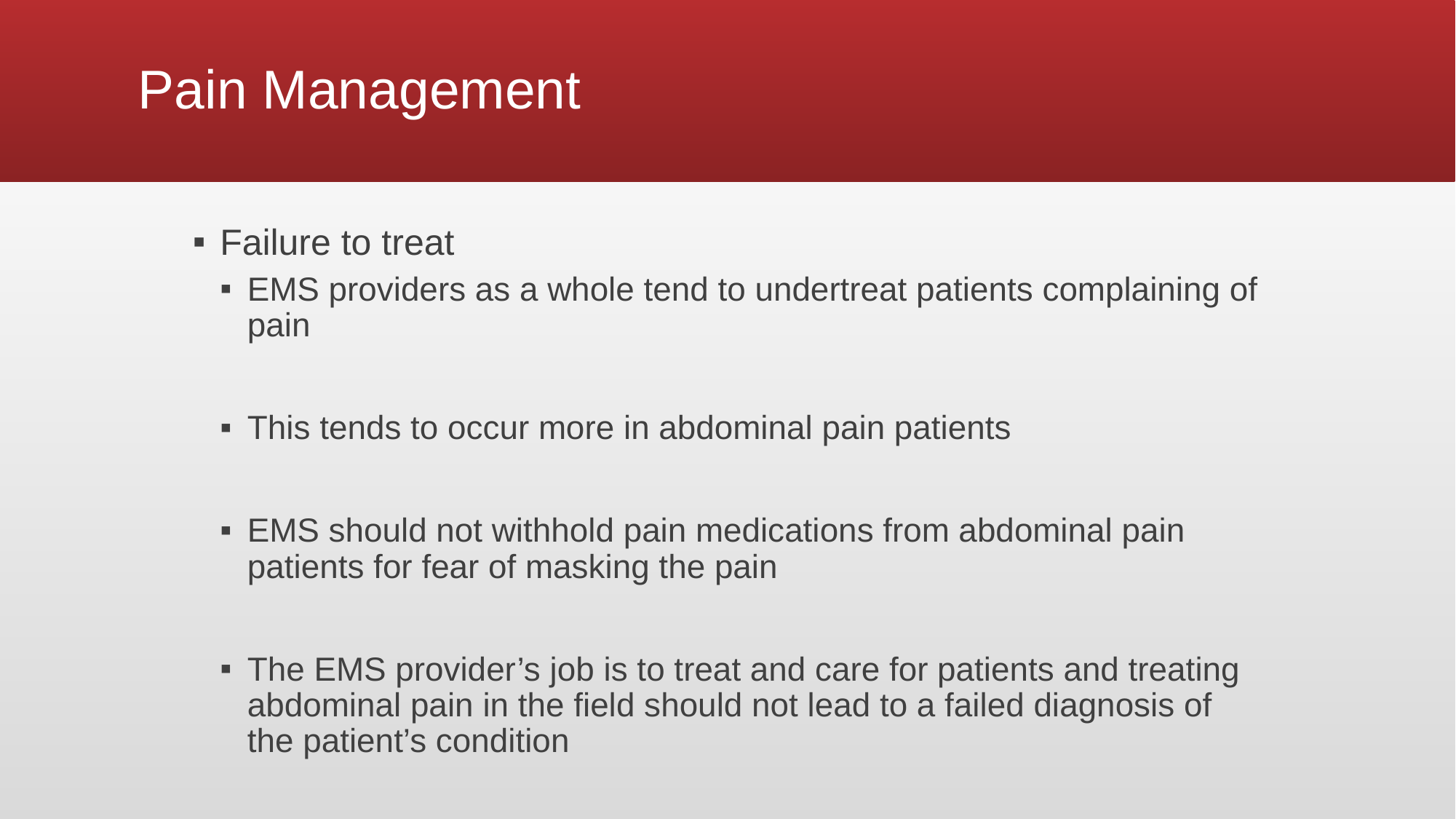

# Pain Management
Failure to treat
EMS providers as a whole tend to undertreat patients complaining of pain

This tends to occur more in abdominal pain patients

EMS should not withhold pain medications from abdominal pain patients for fear of masking the pain

The EMS provider’s job is to treat and care for patients and treating abdominal pain in the field should not lead to a failed diagnosis of the patient’s condition